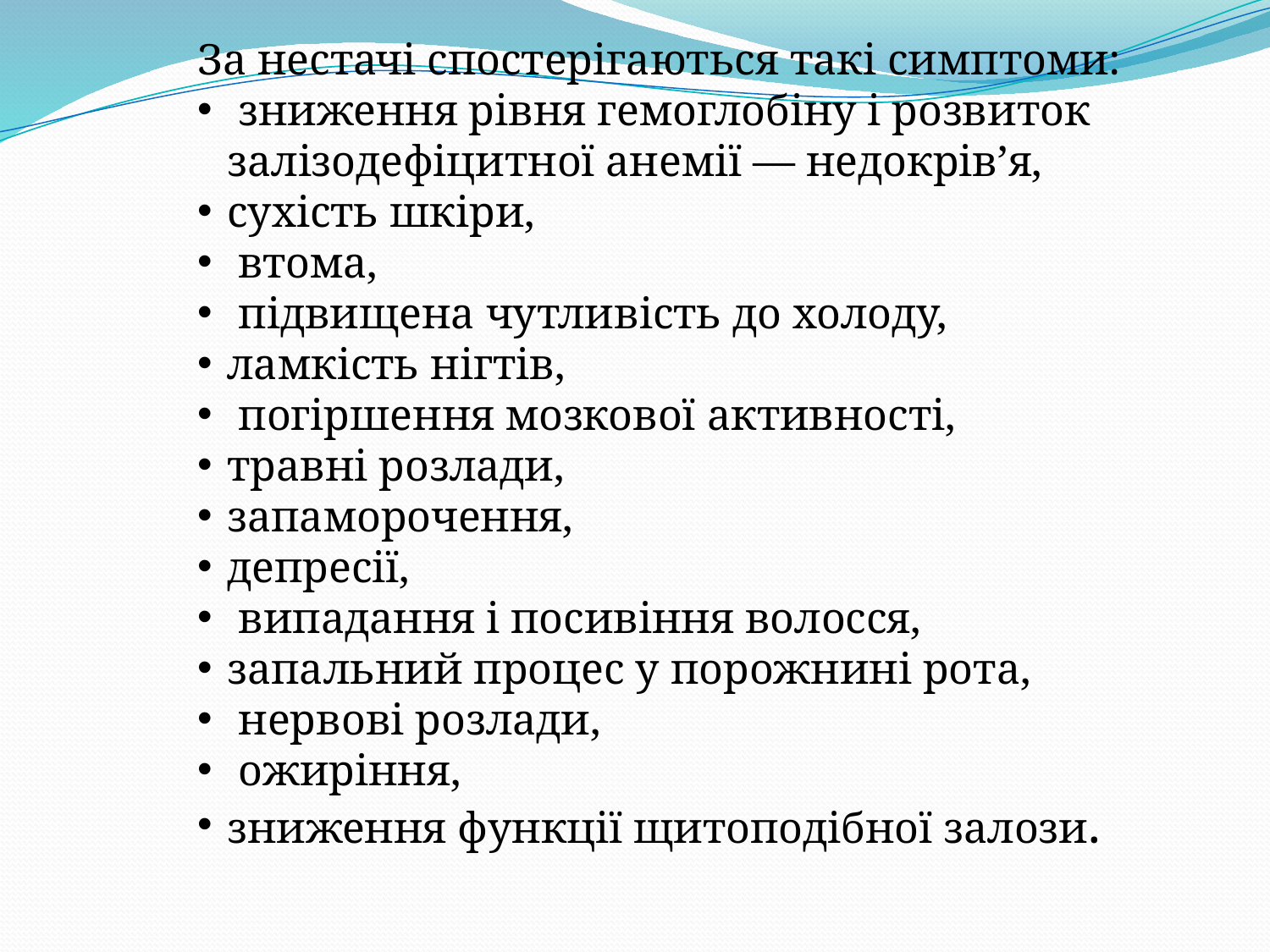

За нестачі спостерігаються такі симптоми:
 зниження рівня гемоглобіну і розвиток залізодефіцитної анемії — недокрів’я,
сухість шкіри,
 втома,
 підвищена чутливість до холоду,
ламкість нігтів,
 погіршення мозкової активності,
травні розлади,
запаморочення,
депресії,
 випадання і посивіння волосся,
запальний процес у порожнині рота,
 нервові розлади,
 ожиріння,
зниження функції щитоподібної залози.